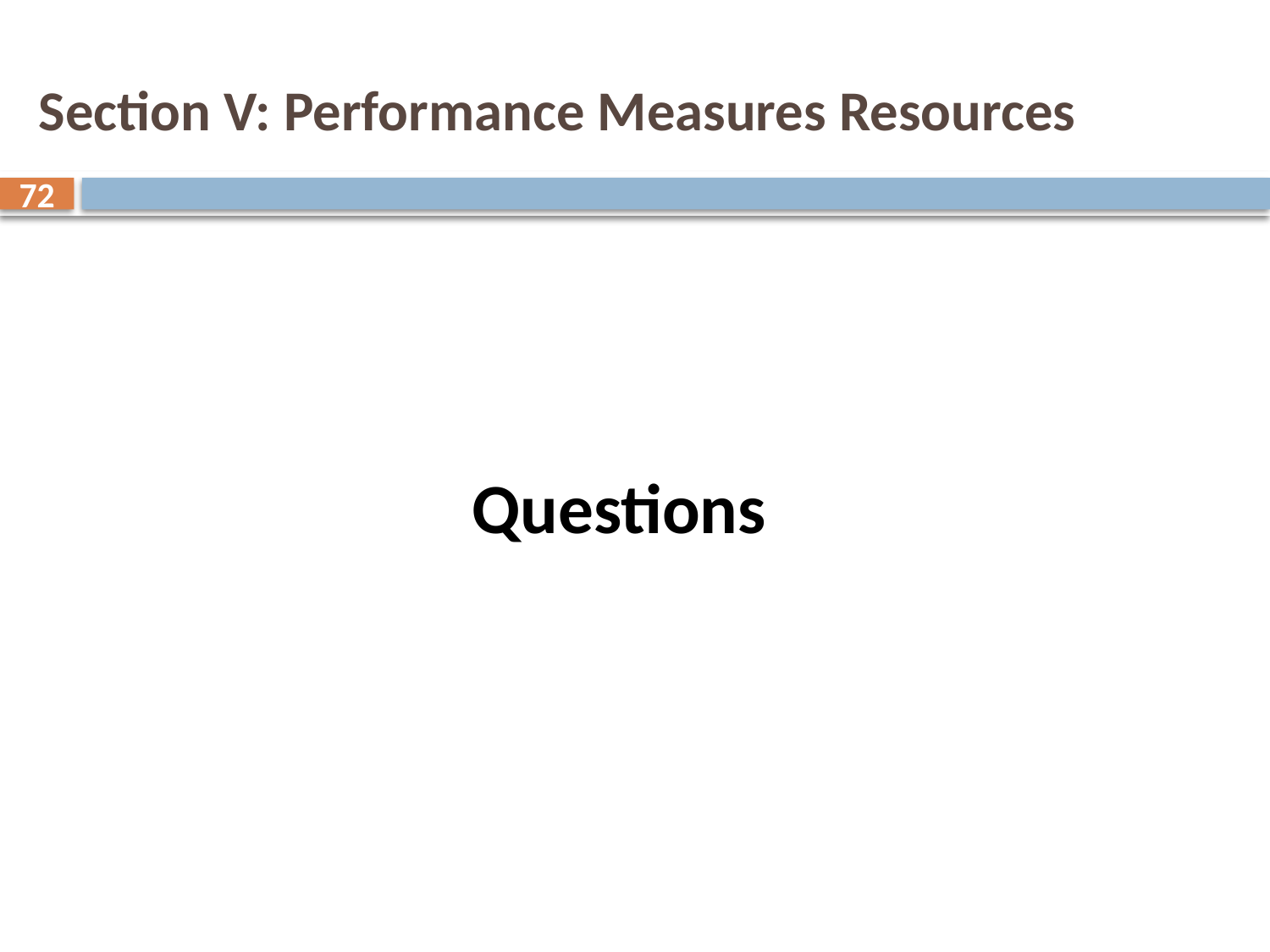

# Section V: Performance Measures Resources
72

Questions